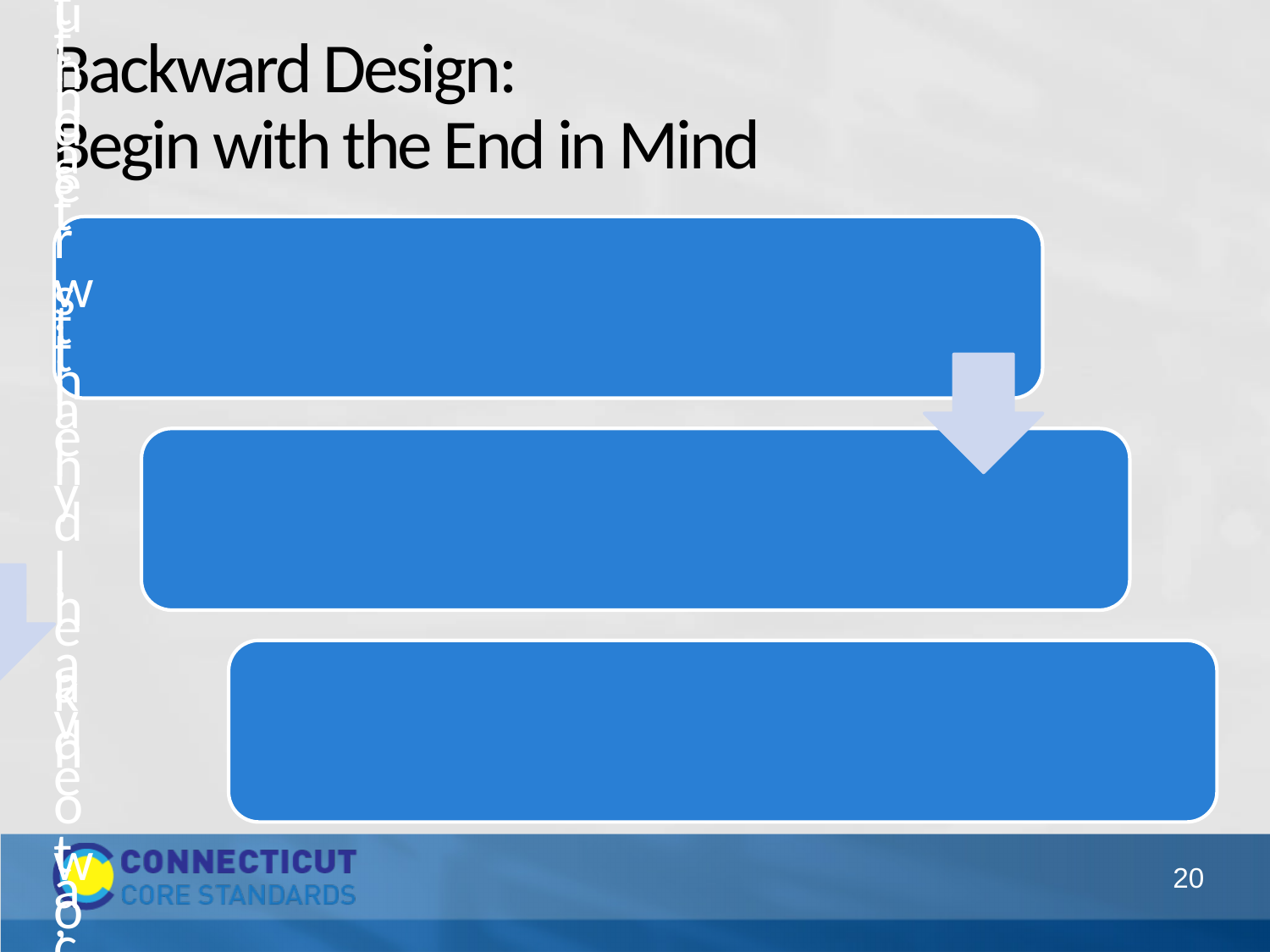

# Backward Design: Begin with the End in Mind

20